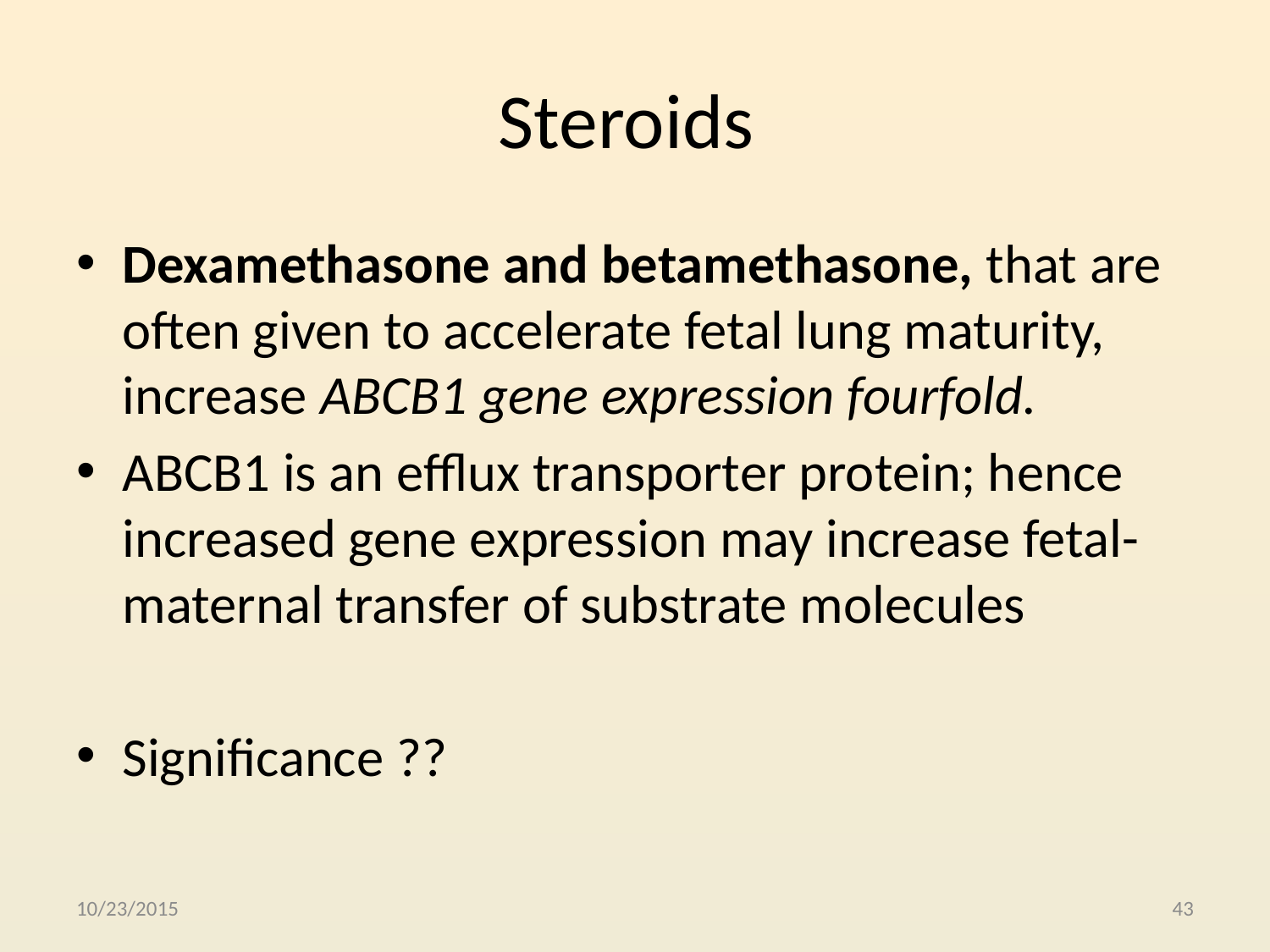

# Steroids
Dexamethasone and betamethasone, that are often given to accelerate fetal lung maturity, increase ABCB1 gene expression fourfold.
ABCB1 is an efflux transporter protein; hence increased gene expression may increase fetal-maternal transfer of substrate molecules

Significance ??
10/23/2015

43